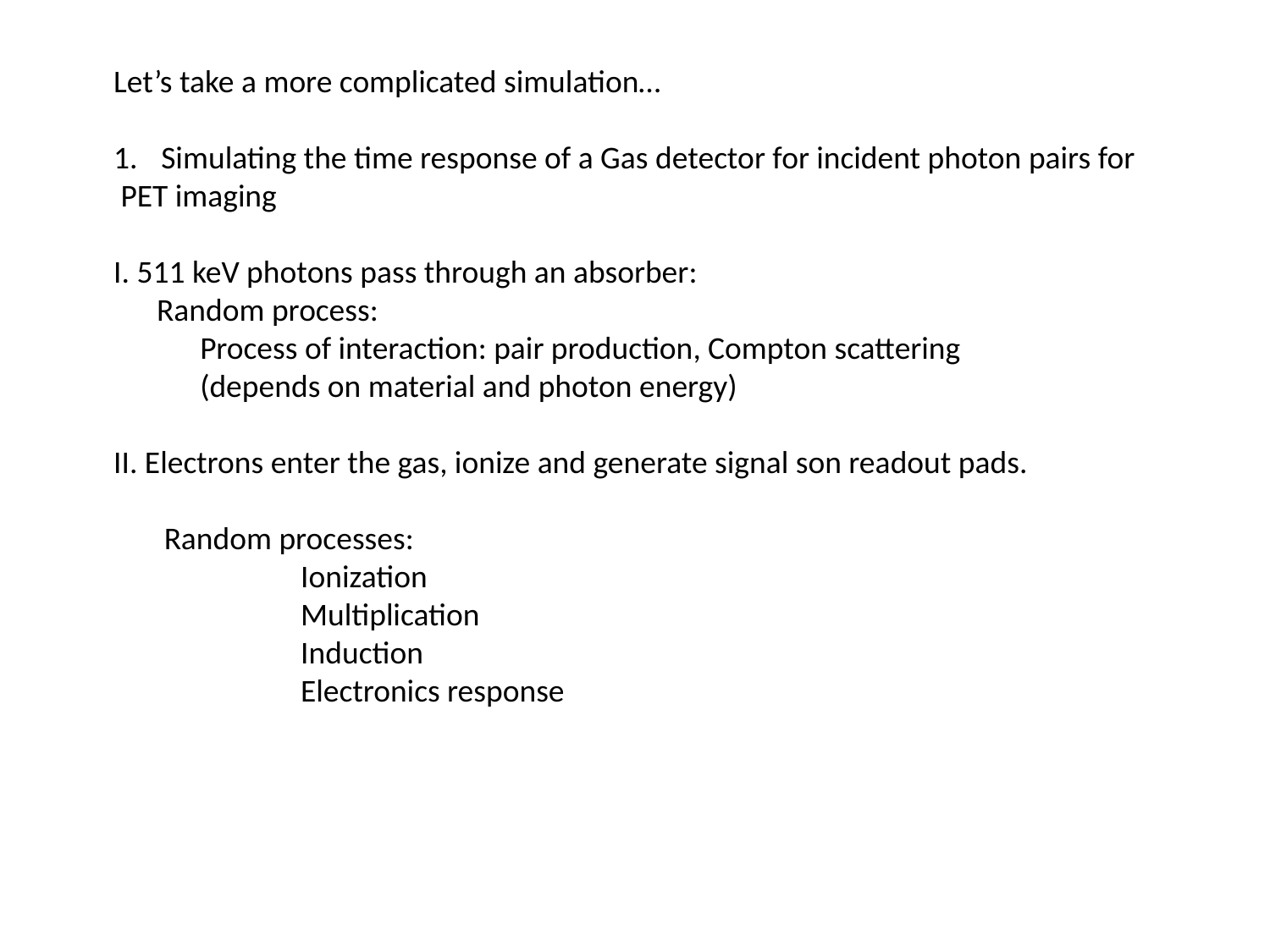

Let’s take a more complicated simulation…

Simulating the time response of a Gas detector for incident photon pairs for
 PET imaging

I. 511 keV photons pass through an absorber:
      Random process:
            Process of interaction: pair production, Compton scattering
            (depends on material and photon energy)

II. Electrons enter the gas, ionize and generate signal son readout pads.

       Random processes:
                          Ionization
                          Multiplication
                          Induction
                          Electronics response